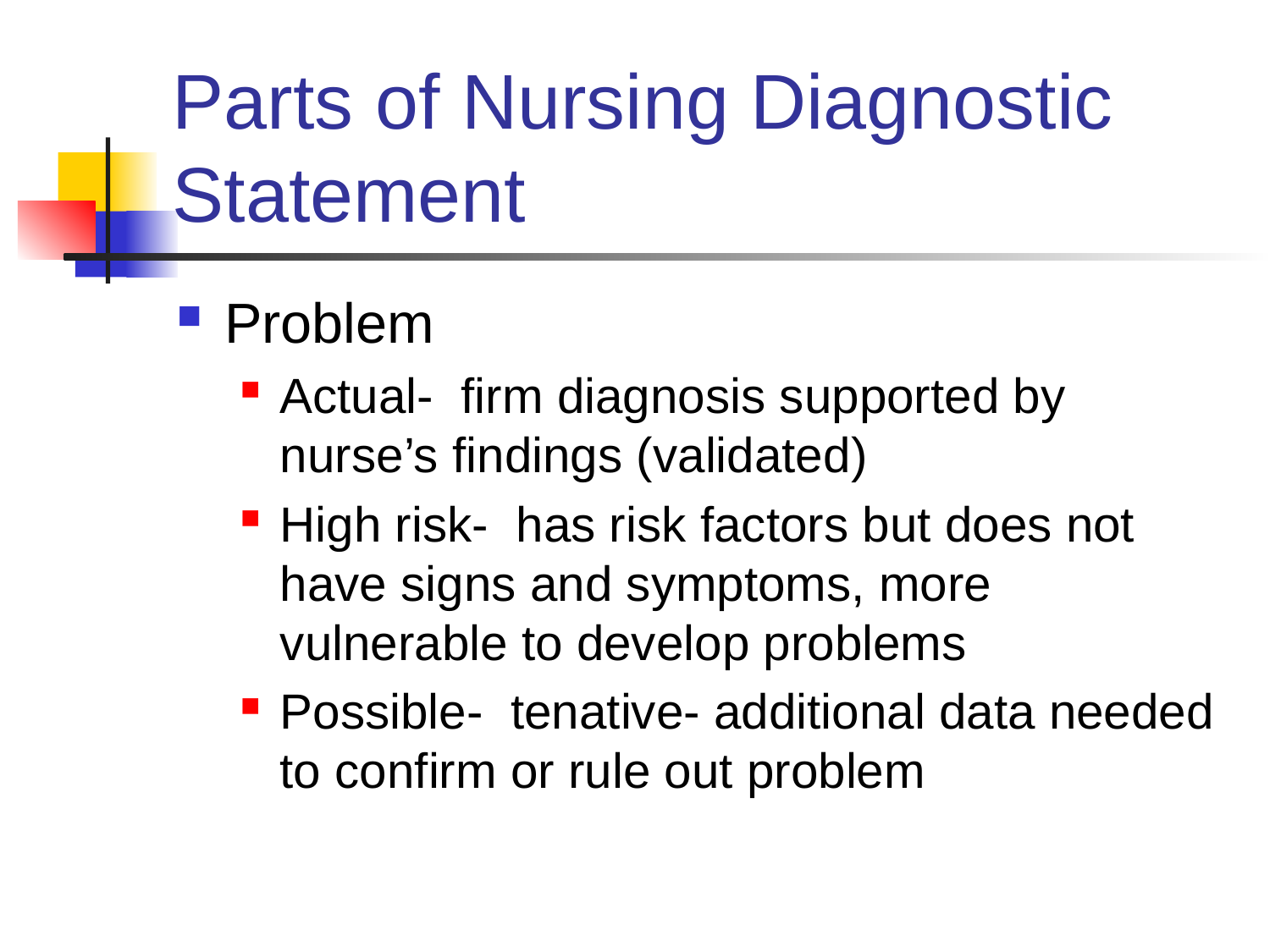

# Parts of Nursing Diagnostic Statement
Problem
Actual-  firm diagnosis supported by nurse’s findings (validated)
High risk-  has risk factors but does not have signs and symptoms, more vulnerable to develop problems
Possible-  tenative- additional data needed to confirm or rule out problem